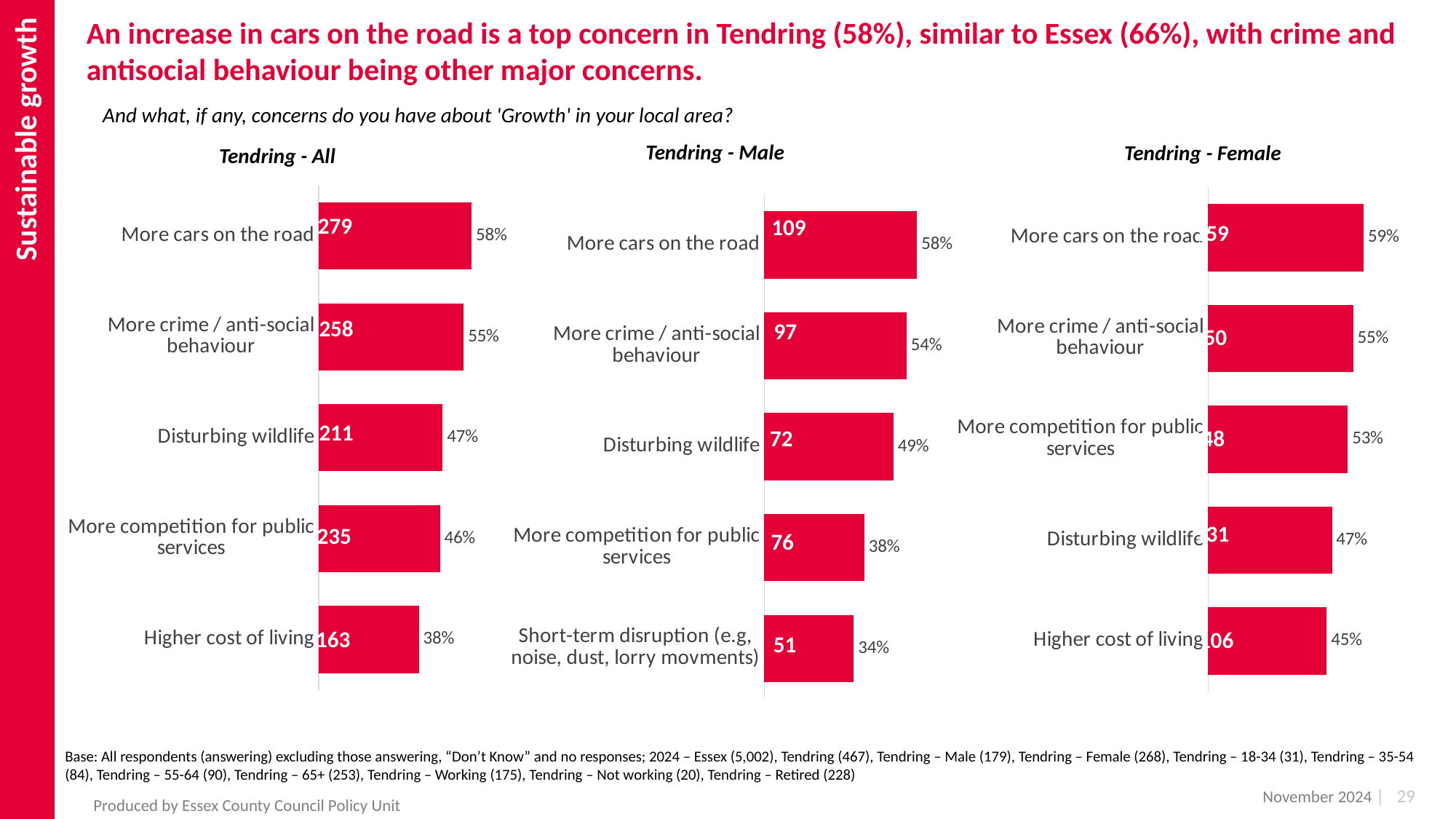

Sustainable growth
An increase in cars on the road is a top concern in Tendring (58%), similar to Essex (66%), with crime and antisocial behaviour being other major concerns.

 And what, if any, concerns do you have about 'Growth' in your local area?
Tendring - Male
Tendring - Female
Tendring - All

### Chart

| Category | 2024 |
|---|---|
| More cars on the road | 0.58 |
| More crime / anti-social behaviour | 0.55 |
| Disturbing wildlife | 0.47 |
| More competition for public services | 0.46 |
| Higher cost of living | 0.38 |

### Chart

| Category | 2024 |
|---|---|
| More cars on the road | 0.59 |
| More crime / anti-social behaviour | 0.55 |
| More competition for public services | 0.53 |
| Disturbing wildlife | 0.47 |
| Higher cost of living | 0.45 |

### Chart

| Category | 2024 |
|---|---|
| More cars on the road | 0.58 |
| More crime / anti-social behaviour | 0.54 |
| Disturbing wildlife | 0.49 |
| More competition for public services | 0.38 |
| Short-term disruption (e.g, noise, dust, lorry movments) | 0.34 |
279
109
159
258
97
150
211
148
72
131
235
76
163
106
51
Base: All respondents (answering) excluding those answering, “Don’t Know” and no responses; 2024 – Essex (5,002), Tendring (467), Tendring – Male (179), Tendring – Female (268), Tendring – 18-34 (31), Tendring – 35-54 (84), Tendring – 55-64 (90), Tendring – 65+ (253), Tendring – Working (175), Tendring – Not working (20), Tendring – Retired (228)
November 2024
|   29
Produced by Essex County Council Policy Unit